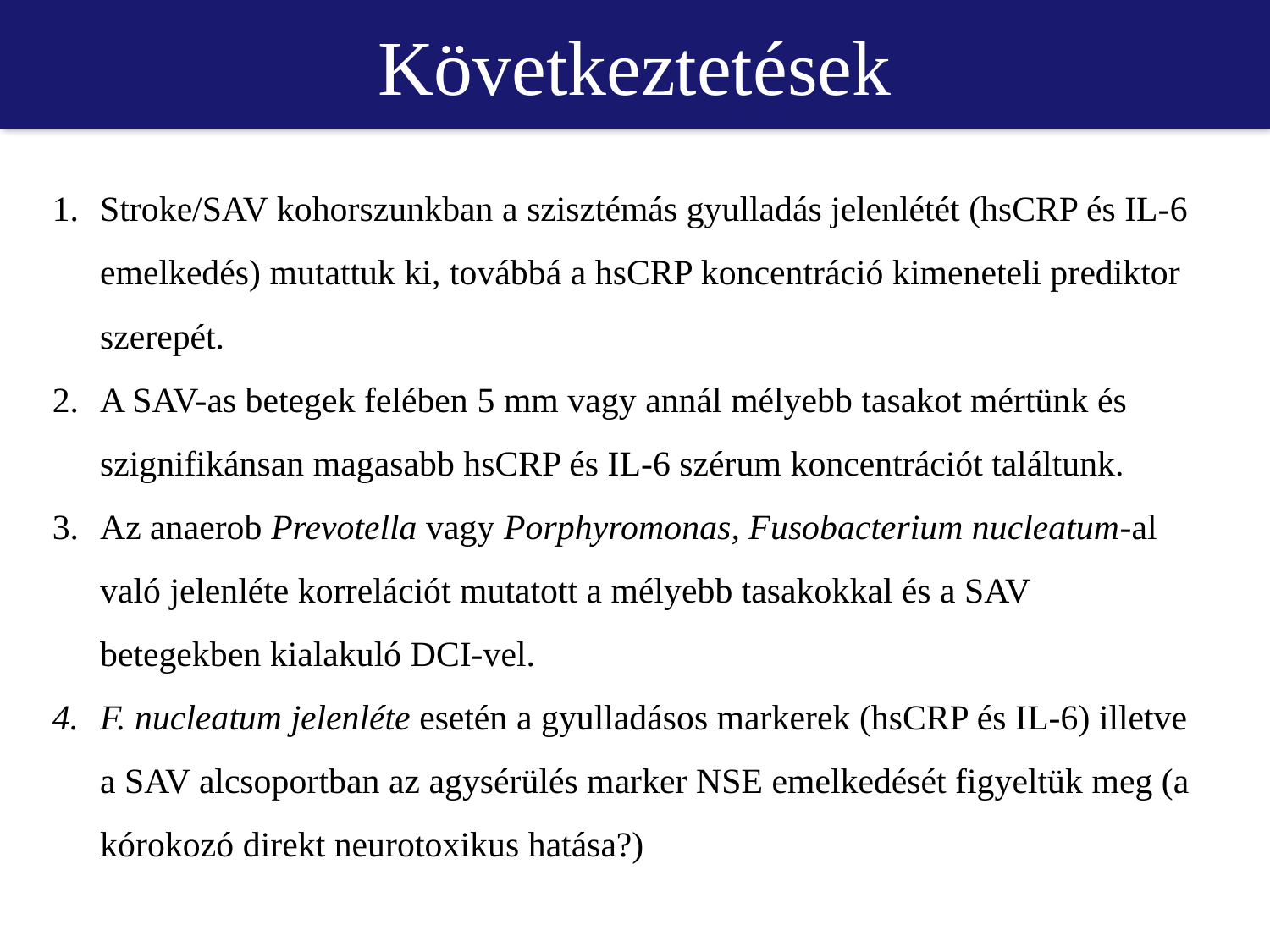

Következtetések
Stroke/SAV kohorszunkban a szisztémás gyulladás jelenlétét (hsCRP és IL-6 emelkedés) mutattuk ki, továbbá a hsCRP koncentráció kimeneteli prediktor szerepét.
A SAV-as betegek felében 5 mm vagy annál mélyebb tasakot mértünk és szignifikánsan magasabb hsCRP és IL-6 szérum koncentrációt találtunk.
Az anaerob Prevotella vagy Porphyromonas, Fusobacterium nucleatum-al való jelenléte korrelációt mutatott a mélyebb tasakokkal és a SAV betegekben kialakuló DCI-vel.
F. nucleatum jelenléte esetén a gyulladásos markerek (hsCRP és IL-6) illetve a SAV alcsoportban az agysérülés marker NSE emelkedését figyeltük meg (a kórokozó direkt neurotoxikus hatása?)